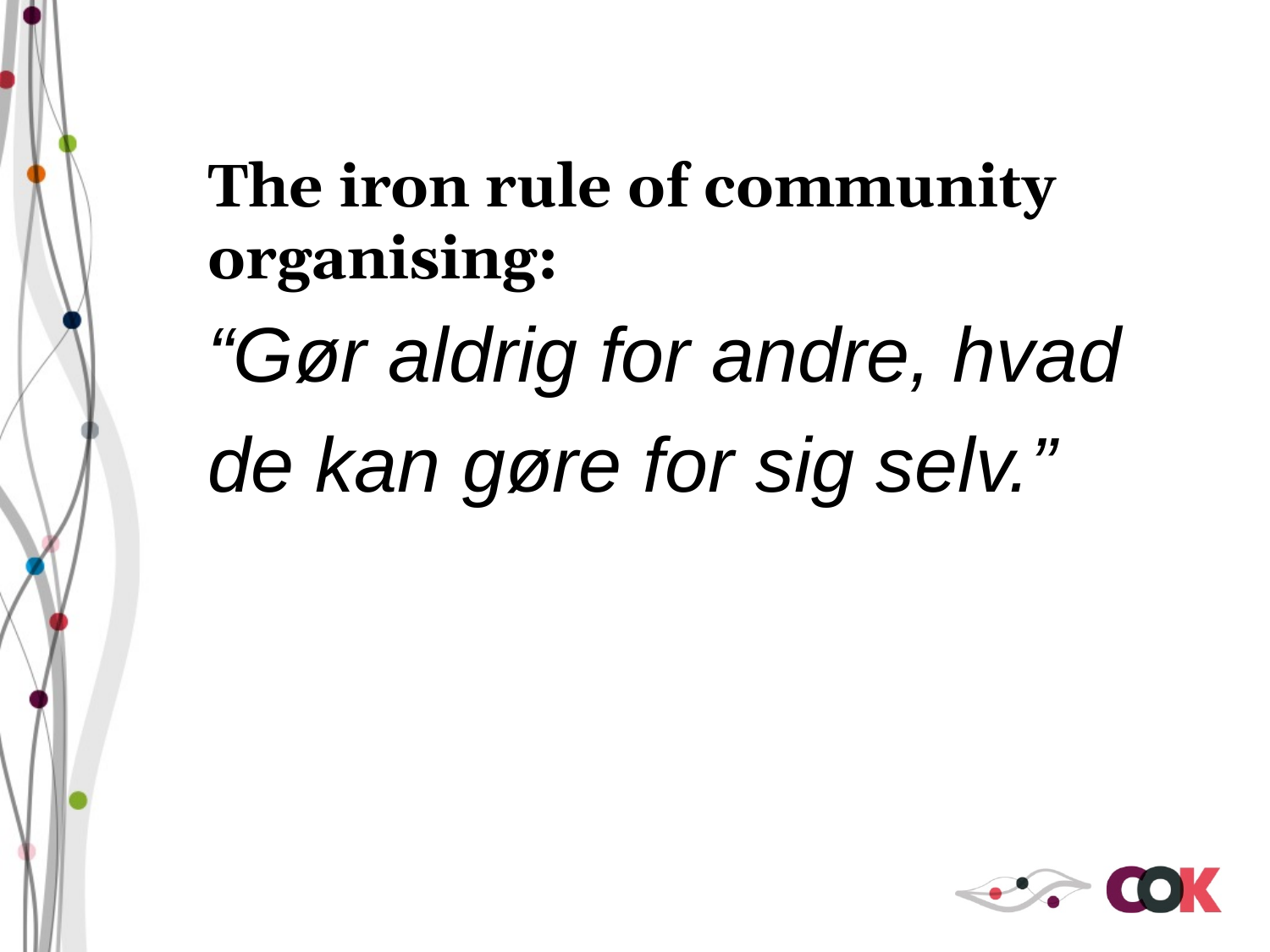

# The iron rule of community organising:
“Gør aldrig for andre, hvad
de kan gøre for sig selv.”